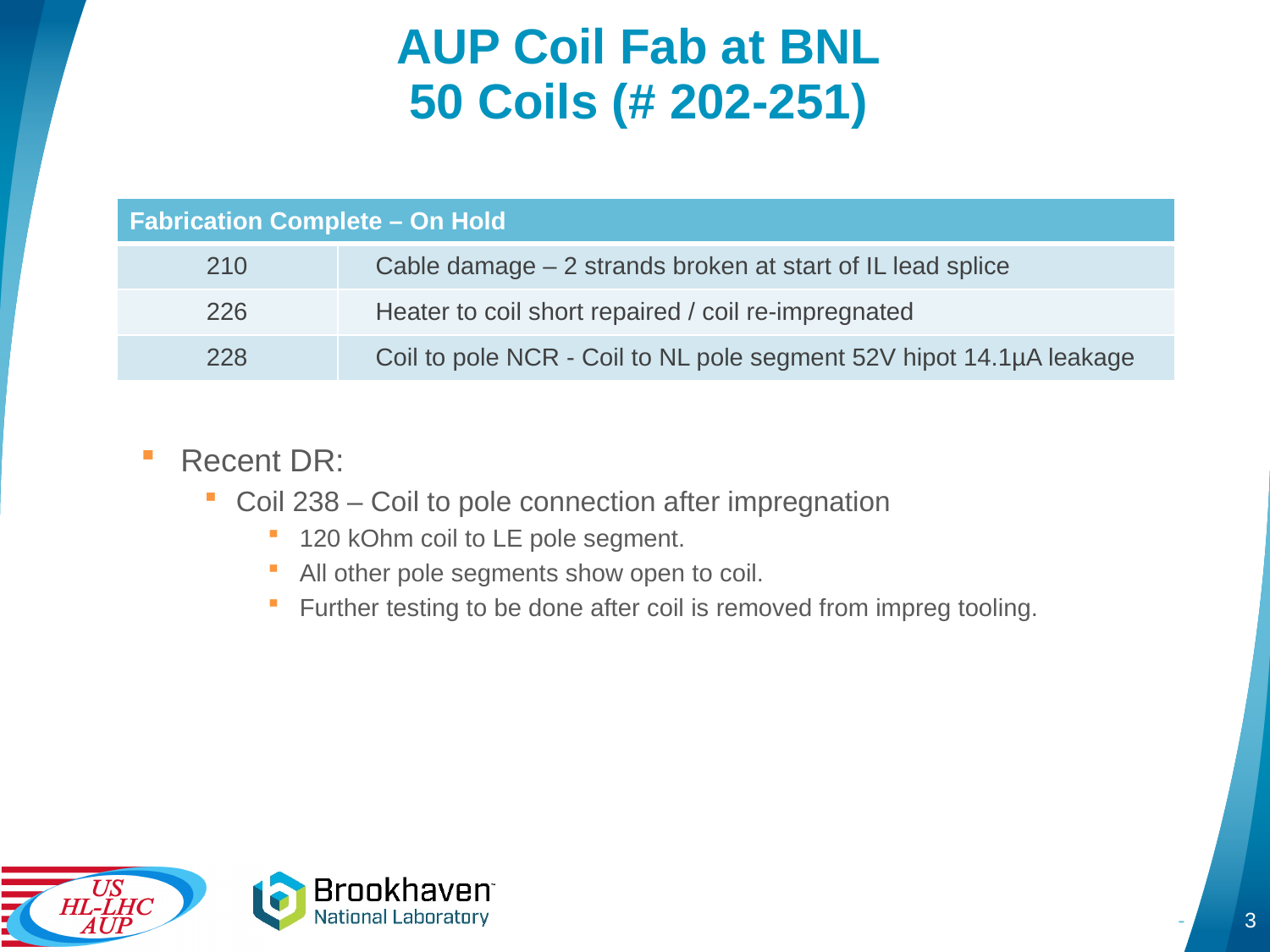

# AUP Coil Fab at BNL 50 Coils (# 202-251)
| Fabrication Complete – On Hold | Complete |
| --- | --- |
| 210 | Cable damage – 2 strands broken at start of IL lead splice |
| 226 | Heater to coil short repaired / coil re-impregnated |
| 228 | Coil to pole NCR - Coil to NL pole segment 52V hipot 14.1µA leakage |
Recent DR:
Coil 238 – Coil to pole connection after impregnation
120 kOhm coil to LE pole segment.
All other pole segments show open to coil.
Further testing to be done after coil is removed from impreg tooling.

-
3